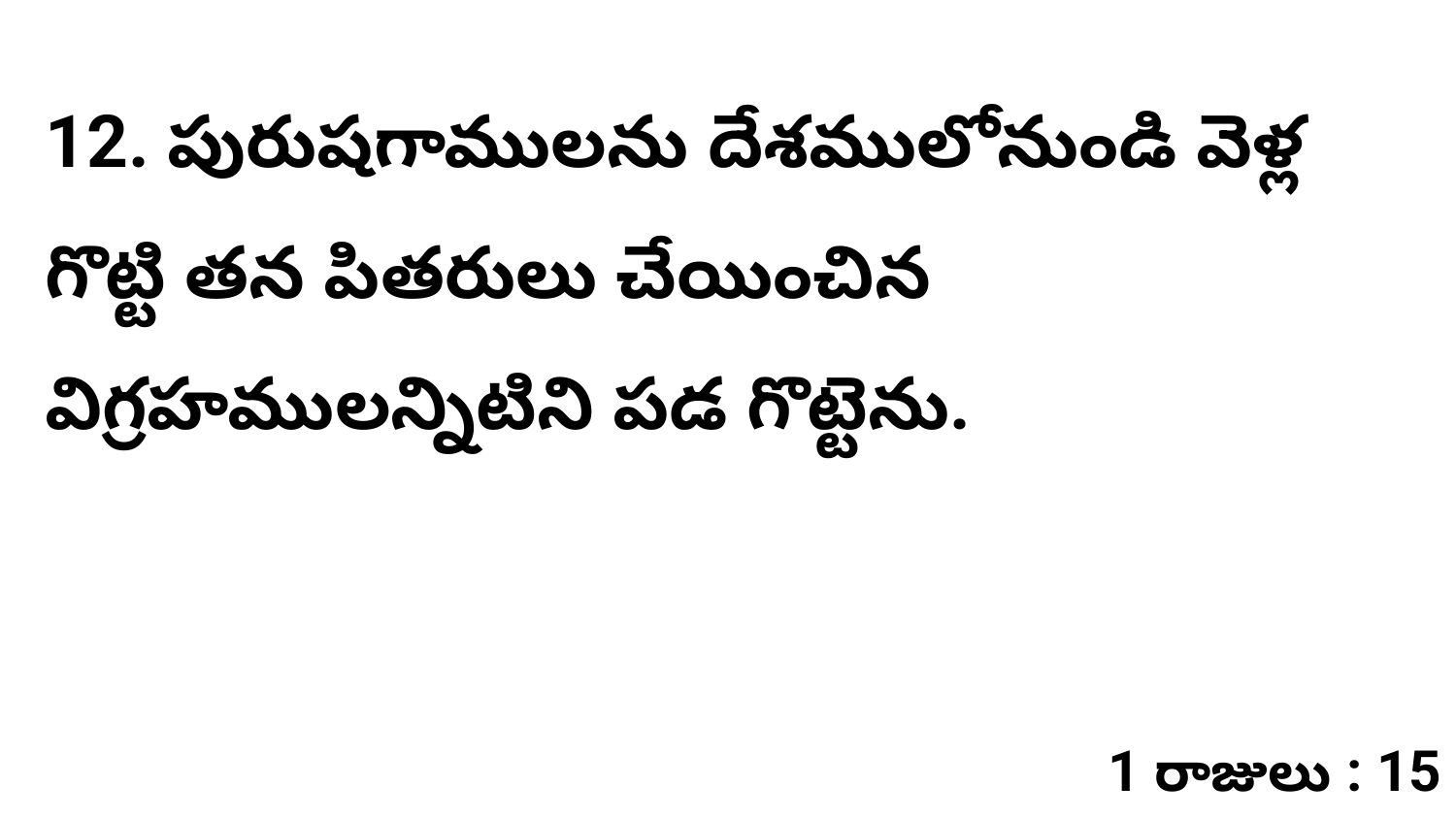

12. పురుషగాములను దేశములోనుండి వెళ్ల గొట్టి తన పితరులు చేయించిన విగ్రహములన్నిటిని పడ గొట్టెను.
1 రాజులు : 15